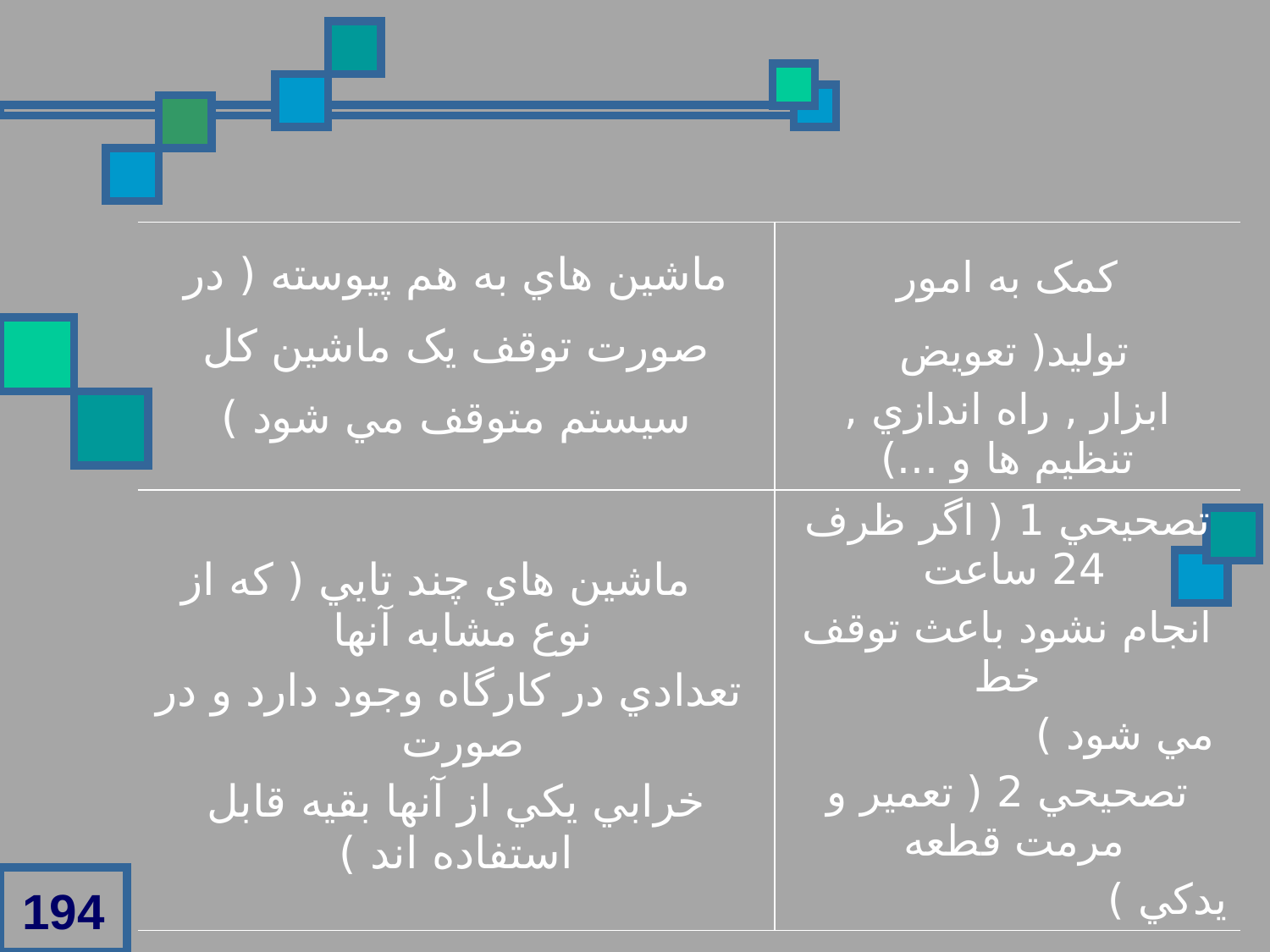

| ماشين هاي به هم پيوسته ( در صورت توقف يک ماشين کل سيستم متوقف مي شود ) | کمک به امور توليد( تعويض ابزار , راه اندازي , تنظيم ها و ...) |
| --- | --- |
| ماشين هاي چند تايي ( که از نوع مشابه آنها تعدادي در کارگاه وجود دارد و در صورت خرابي يکي از آنها بقيه قابل استفاده اند ) | تصحيحي 1 ( اگر ظرف 24 ساعت انجام نشود باعث توقف خط مي شود ) تصحيحي 2 ( تعمير و مرمت قطعه يدکي ) |
194